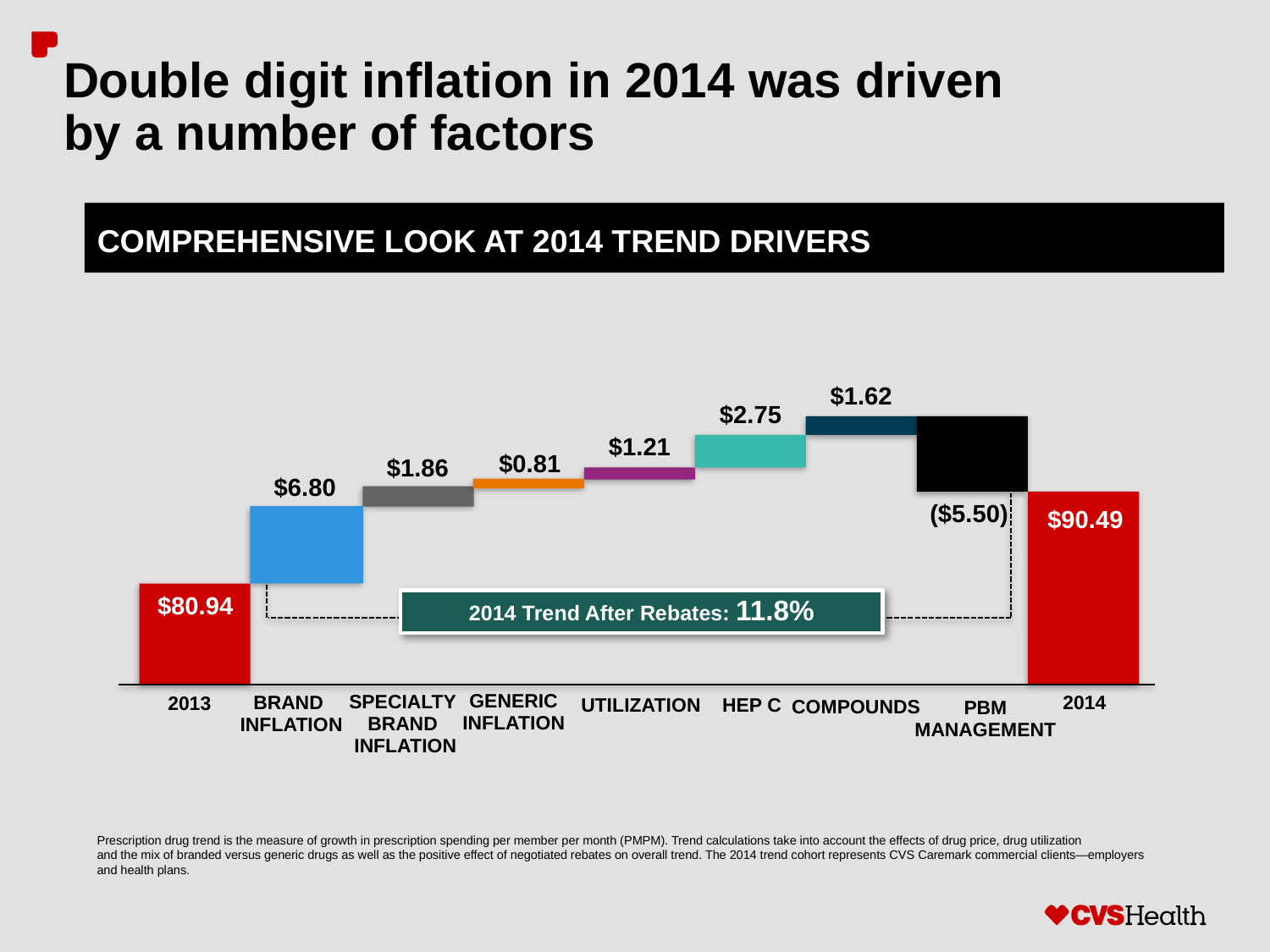

# Double digit inflation in 2014 was driven by a number of factors
COMPREHENSIVE LOOK AT 2014 TREND DRIVERS
$1.62
$2.75

$1.21

$0.81
$1.86

$6.80

2014 Trend After Rebates: 11.8%
($5.50)
$90.49

$80.94
GENERIC INFLATION
SPECIALTY
BRAND
INFLATION
2014
2013
BRAND
INFLATION
UTILIZATION
HEP C
COMPOUNDS
PBM MANAGEMENT
Prescription drug trend is the measure of growth in prescription spending per member per month (PMPM). Trend calculations take into account the effects of drug price, drug utilization
and the mix of branded versus generic drugs as well as the positive effect of negotiated rebates on overall trend. The 2014 trend cohort represents CVS Caremark commercial clients—employers
and health plans.